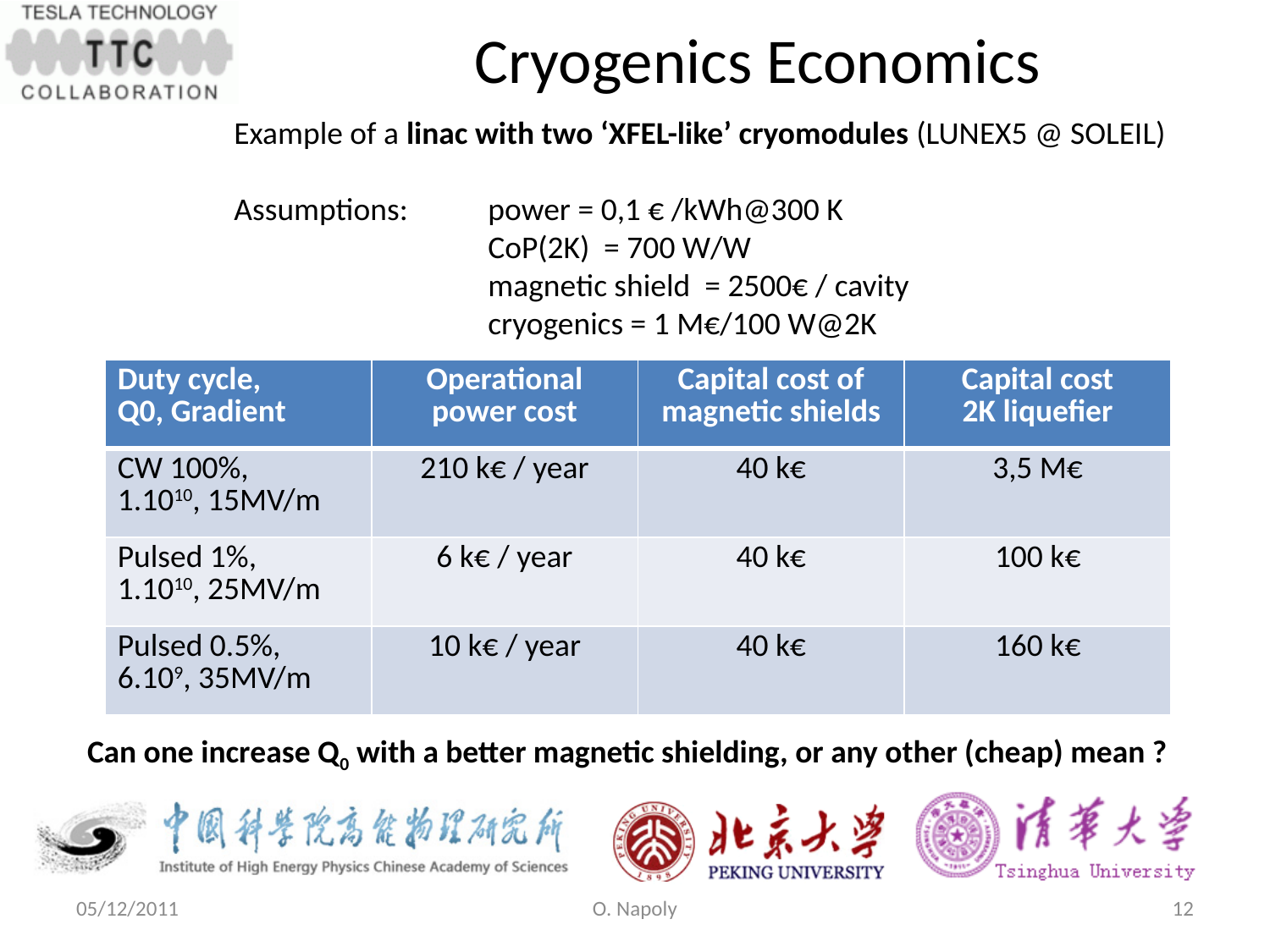

Cryogenics Economics
Example of a linac with two ‘XFEL-like’ cryomodules (LUNEX5 @ SOLEIL)

Assumptions: 	power = 0,1 € /kWh@300 K
		CoP(2K)  = 700 W/W
		magnetic shield  = 2500€ / cavity
	cryogenics = 1 M€/100 W@2K
| Duty cycle, Q0, Gradient | Operational power cost | Capital cost of magnetic shields | Capital cost 2K liquefier |
| --- | --- | --- | --- |
| CW 100%, 1.1010, 15MV/m | 210 k€ / year | 40 k€ | 3,5 M€ |
| Pulsed 1%, 1.1010, 25MV/m | 6 k€ / year | 40 k€ | 100 k€ |
| Pulsed 0.5%, 6.109, 35MV/m | 10 k€ / year | 40 k€ | 160 k€ |
Can one increase Q0 with a better magnetic shielding, or any other (cheap) mean ?
05/12/2011
O. Napoly
12